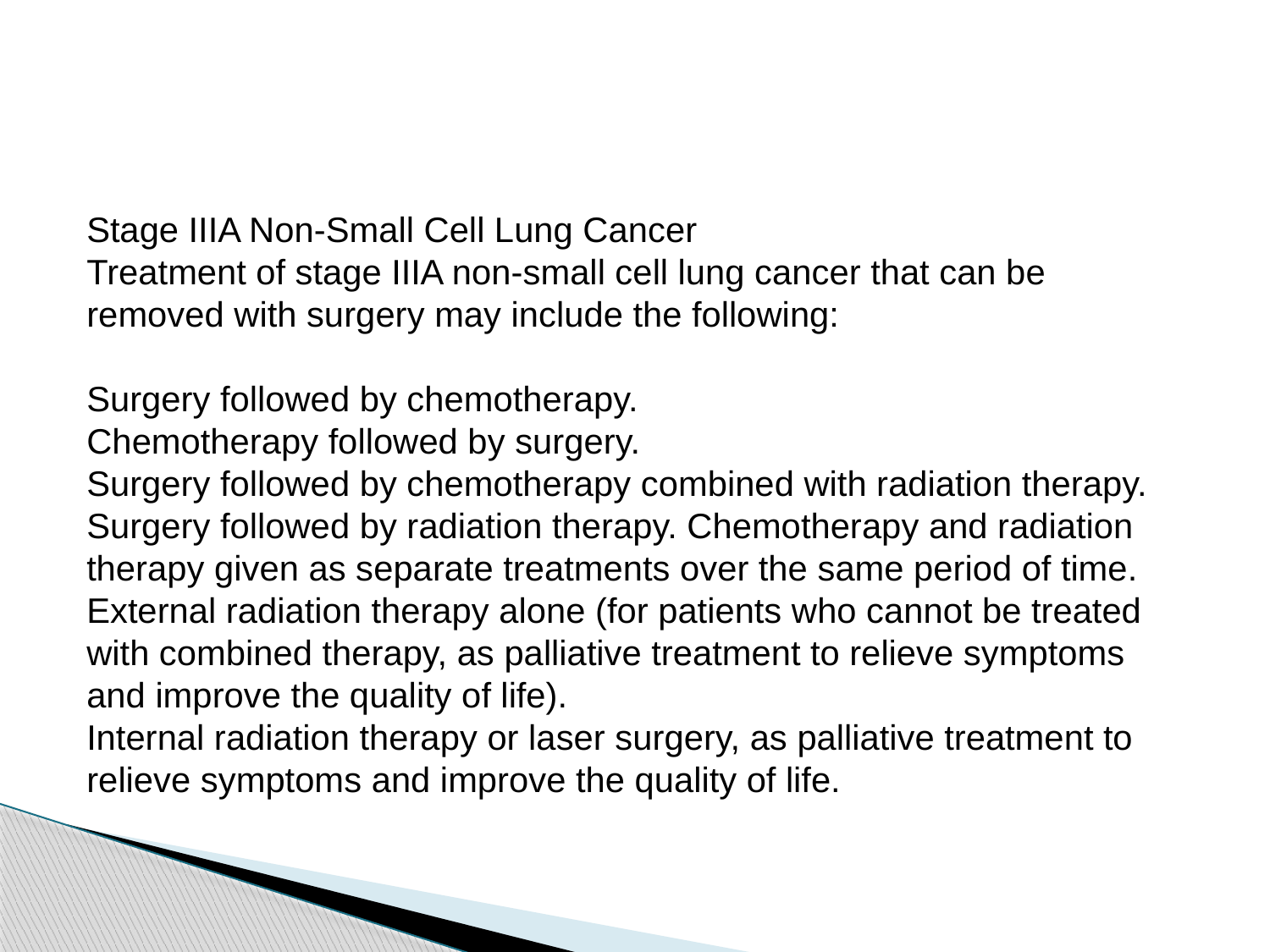

Stage IIIA Non-Small Cell Lung Cancer
Treatment of stage IIIA non-small cell lung cancer that can be removed with surgery may include the following:

Surgery followed by chemotherapy.
Chemotherapy followed by surgery.
Surgery followed by chemotherapy combined with radiation therapy.
Surgery followed by radiation therapy. Chemotherapy and radiation therapy given as separate treatments over the same period of time.
External radiation therapy alone (for patients who cannot be treated with combined therapy, as palliative treatment to relieve symptoms and improve the quality of life).
Internal radiation therapy or laser surgery, as palliative treatment to relieve symptoms and improve the quality of life.